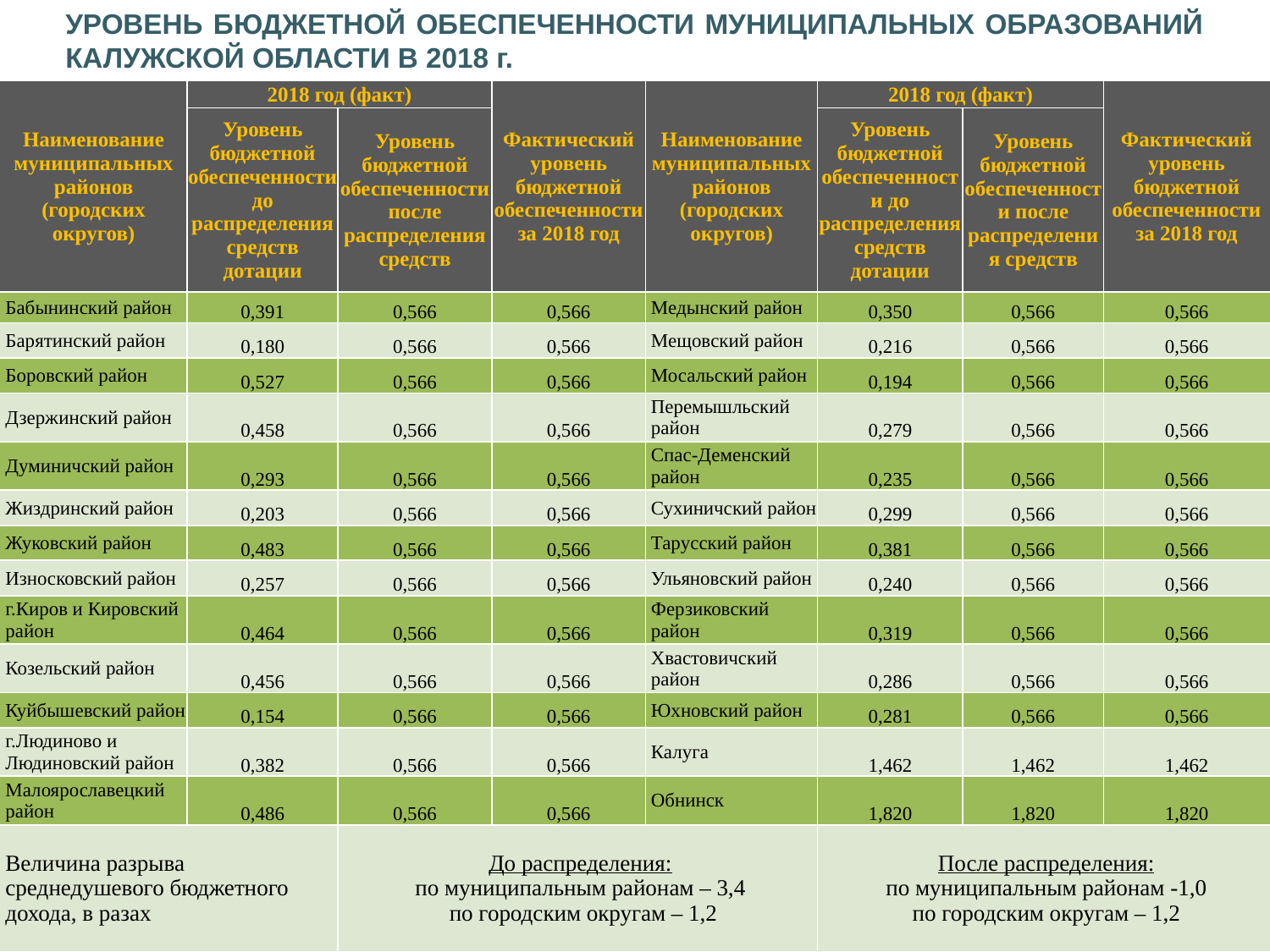

УРОВЕНЬ БЮДЖЕТНОЙ ОБЕСПЕЧЕННОСТИ МУНИЦИПАЛЬНЫХ ОБРАЗОВАНИЙ КАЛУЖСКОЙ ОБЛАСТИ В 2018 г.

| Наименование муниципальных районов (городских округов) | 2018 год (факт) |  | Фактический уровень бюджетной обеспеченности за 2018 год | Наименование муниципальных районов (городских округов) | 2018 год (факт) |  | Фактический уровень бюджетной обеспеченности за 2018 год |
| --- | --- | --- | --- | --- | --- | --- | --- |
|  | Уровень бюджетной обеспеченности до распределения средств дотации | Уровень бюджетной обеспеченности после распределения средств |  |  | Уровень бюджетной обеспеченности до распределения средств дотации | Уровень бюджетной обеспеченности после распределения средств |  |
| Бабынинский район | 0,391 | 0,566 | 0,566 | Медынский район | 0,350 | 0,566 | 0,566 |
| Барятинский район | 0,180 | 0,566 | 0,566 | Мещовский район | 0,216 | 0,566 | 0,566 |
| Боровский район | 0,527 | 0,566 | 0,566 | Мосальский район | 0,194 | 0,566 | 0,566 |
| Дзержинский район | 0,458 | 0,566 | 0,566 | Перемышльский район | 0,279 | 0,566 | 0,566 |
| Думиничский район | 0,293 | 0,566 | 0,566 | Спас-Деменский район | 0,235 | 0,566 | 0,566 |
| Жиздринский район | 0,203 | 0,566 | 0,566 | Сухиничский район | 0,299 | 0,566 | 0,566 |
| Жуковский район | 0,483 | 0,566 | 0,566 | Тарусский район | 0,381 | 0,566 | 0,566 |
| Износковский район | 0,257 | 0,566 | 0,566 | Ульяновский район | 0,240 | 0,566 | 0,566 |
| г.Киров и Кировский район | 0,464 | 0,566 | 0,566 | Ферзиковский район | 0,319 | 0,566 | 0,566 |
| Козельский район | 0,456 | 0,566 | 0,566 | Хвастовичский район | 0,286 | 0,566 | 0,566 |
| Куйбышевский район | 0,154 | 0,566 | 0,566 | Юхновский район | 0,281 | 0,566 | 0,566 |
| г.Людиново и Людиновский район | 0,382 | 0,566 | 0,566 | Калуга | 1,462 | 1,462 | 1,462 |
| Малоярославецкий район | 0,486 | 0,566 | 0,566 | Обнинск | 1,820 | 1,820 | 1,820 |
| Величина разрыва среднедушевого бюджетного дохода, в разах |  | До распределения: по муниципальным районам – 3,4 по городским округам – 1,2 |  |  | После распределения: по муниципальным районам -1,0 по городским округам – 1,2 |  |  |